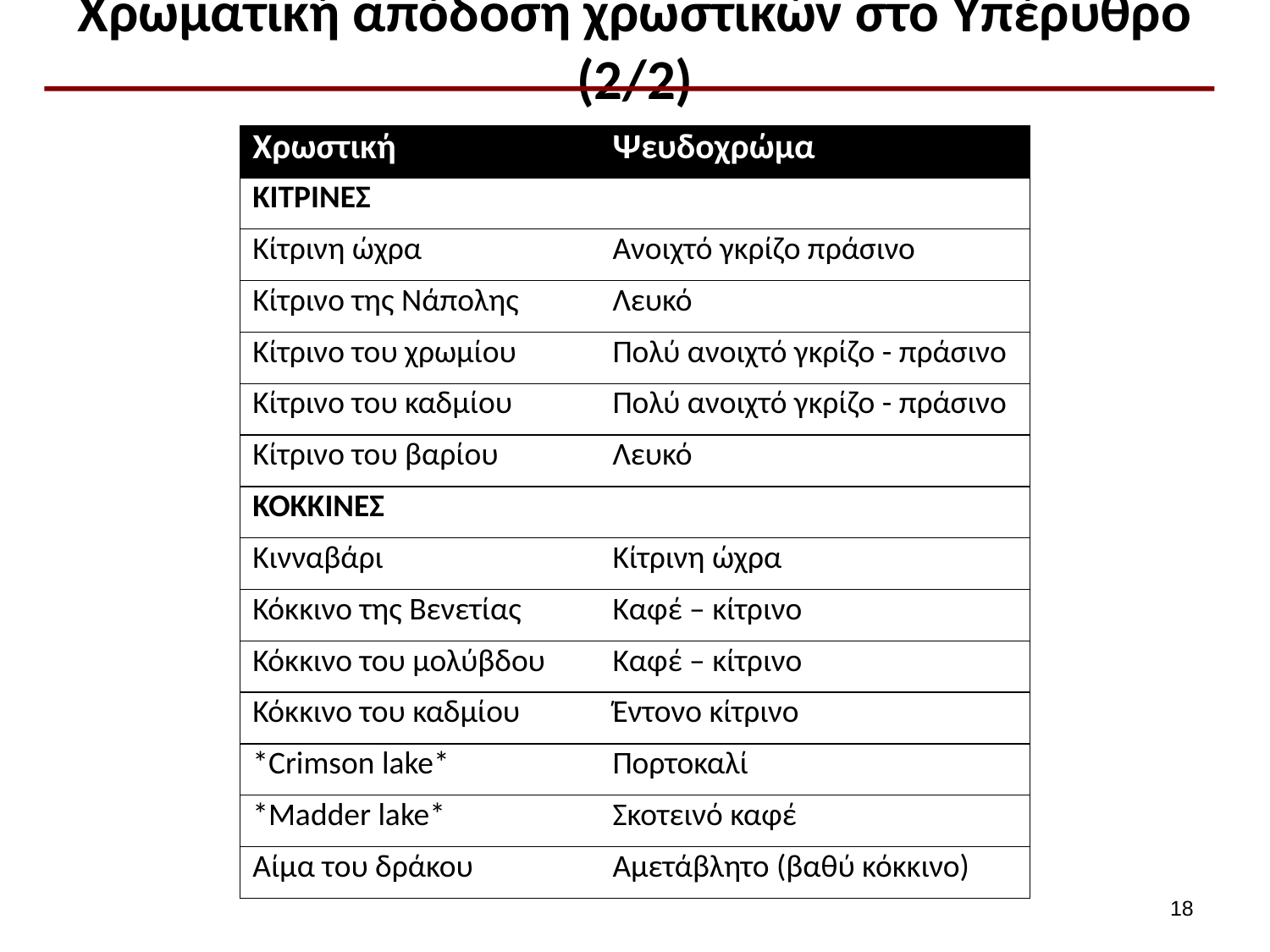

# Χρωματική απόδοση χρωστικών στο Υπέρυθρο (2/2)

| Χρωστική | Ψευδοχρώμα |
| --- | --- |
| ΚΙΤΡΙΝΕΣ |  |
| Κίτρινη ώχρα | Ανοιχτό γκρίζο πράσινο |
| Κίτρινο της Νάπολης | Λευκό |
| Κίτρινο του χρωμίου | Πολύ ανοιχτό γκρίζο - πράσινο |
| Κίτρινο του καδμίου | Πολύ ανοιχτό γκρίζο - πράσινο |
| Κίτρινο του βαρίου | Λευκό |
| ΚΟΚΚΙΝΕΣ |  |
| Κινναβάρι | Κίτρινη ώχρα |
| Κόκκινο της Βενετίας | Καφέ – κίτρινο |
| Κόκκινο του μολύβδου | Καφέ – κίτρινο |
| Κόκκινο του καδμίου | Έντονο κίτρινο |
| \*Crimson lake\* | Πορτοκαλί |
| \*Madder lake\* | Σκοτεινό καφέ |
| Αίμα του δράκου | Αμετάβλητο (βαθύ κόκκινο) |
18